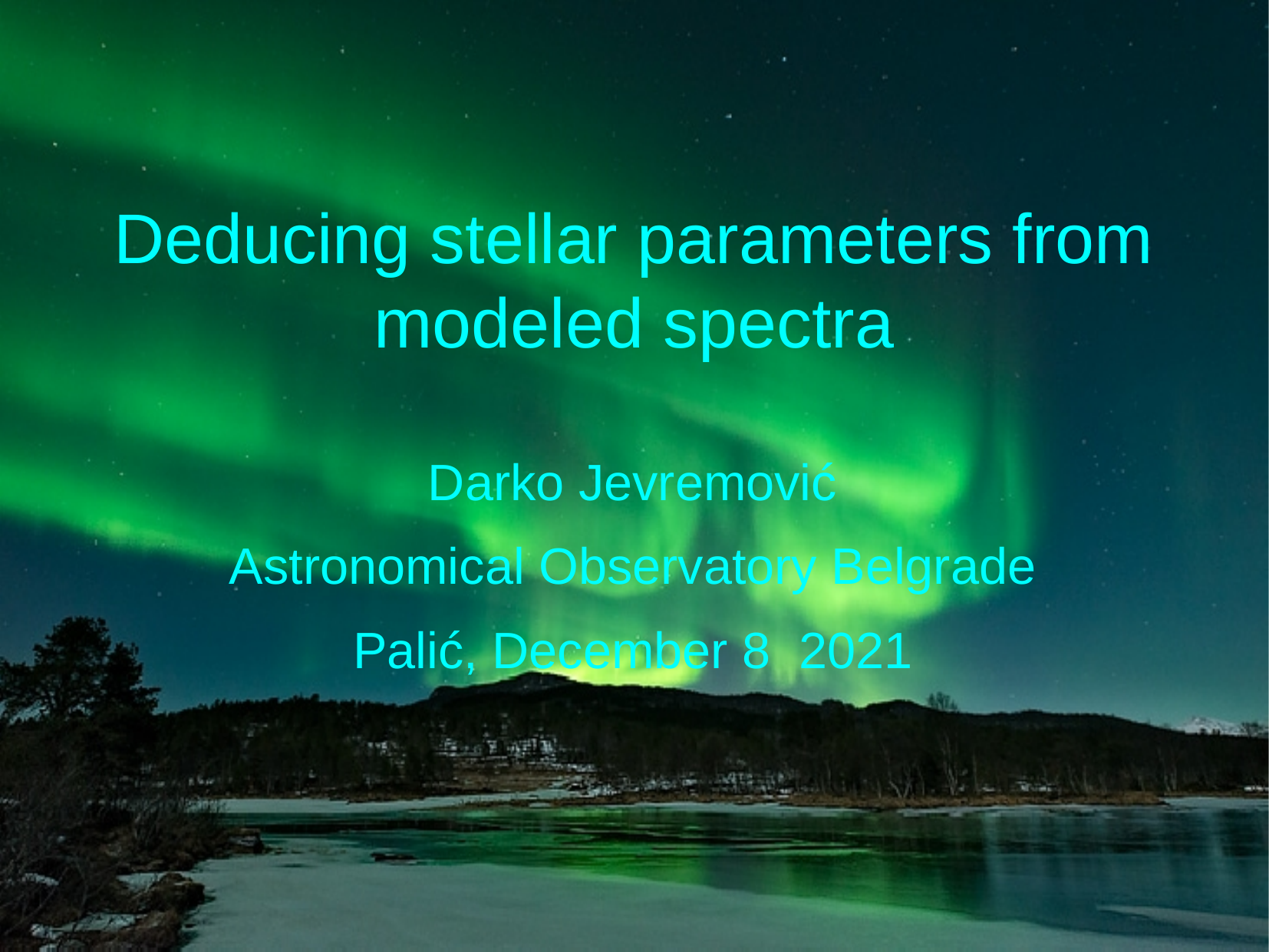

Deducing stellar parameters from modeled spectra
Darko Jevremović
Astronomical Observatory Belgrade
Palić, December 8  2021